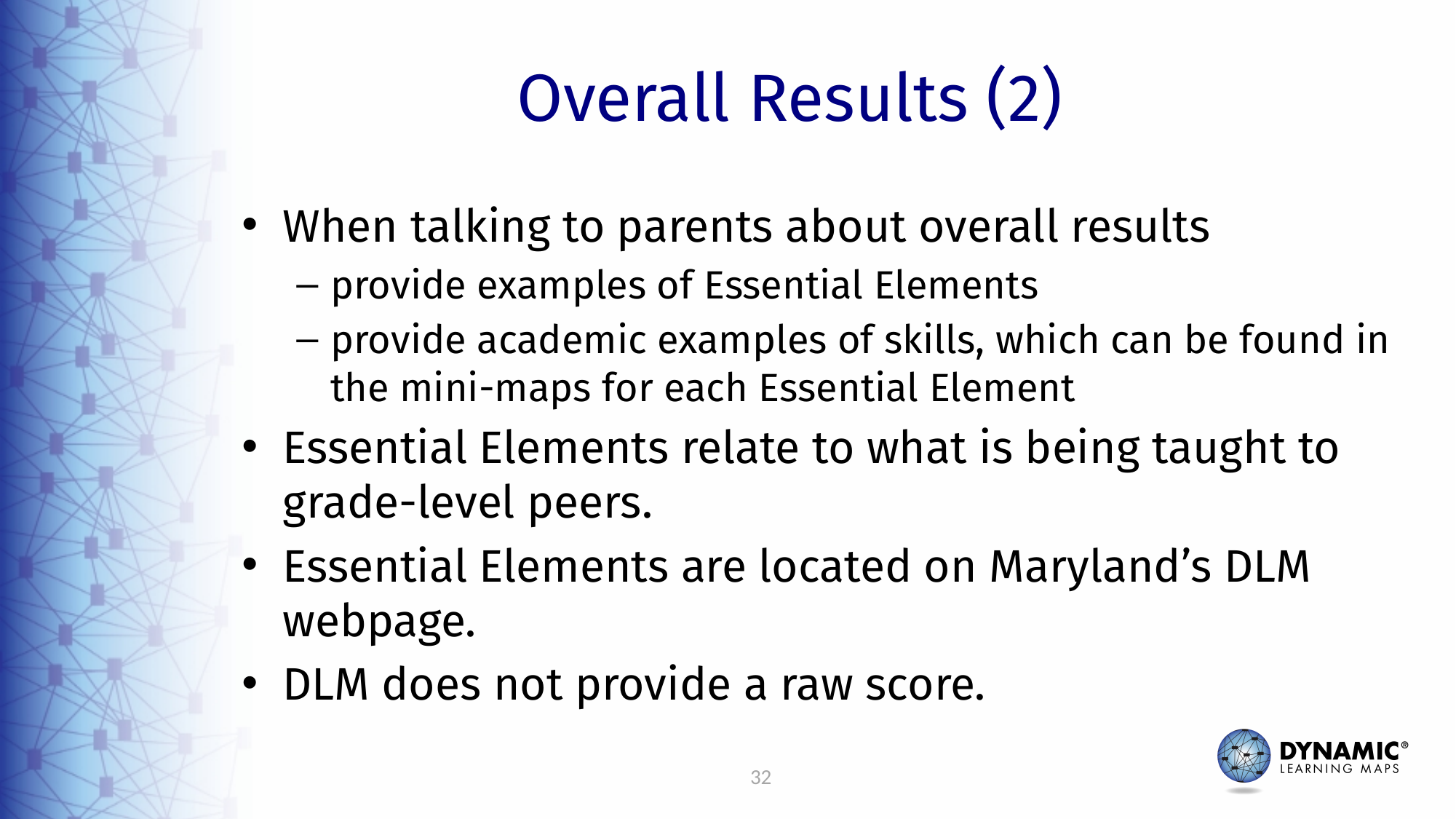

# Overall Results (2)
When talking to parents about overall results
provide examples of Essential Elements
provide academic examples of skills, which can be found in the mini-maps for each Essential Element
Essential Elements relate to what is being taught to grade-level peers.
Essential Elements are located on Maryland’s DLM webpage.
DLM does not provide a raw score.